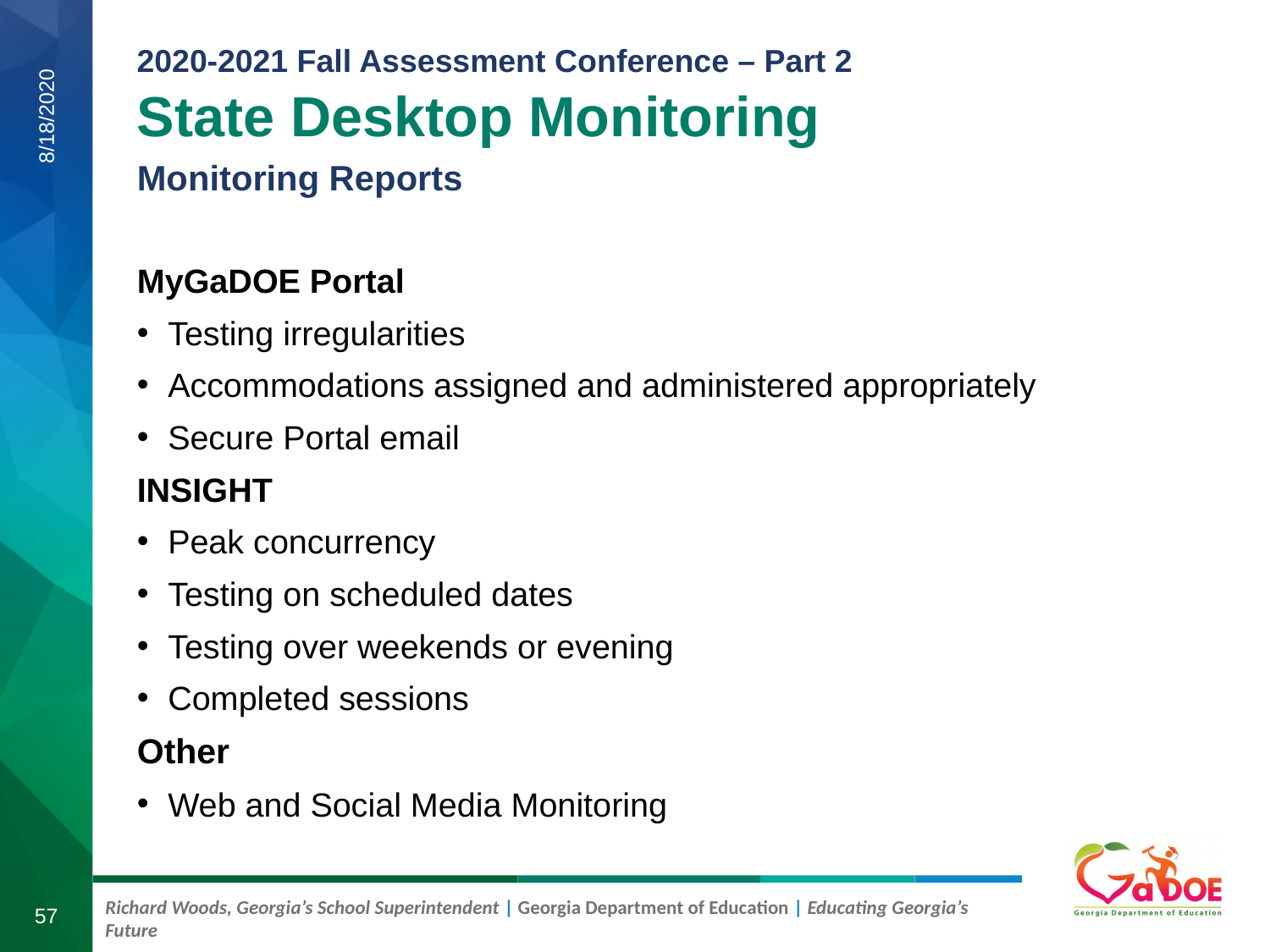

State Desktop Monitoring
Monitoring Reports
8/18/2020
MyGaDOE Portal
Testing irregularities
Accommodations assigned and administered appropriately
Secure Portal email
INSIGHT
Peak concurrency
Testing on scheduled dates
Testing over weekends or evening
Completed sessions
Other
Web and Social Media Monitoring

57